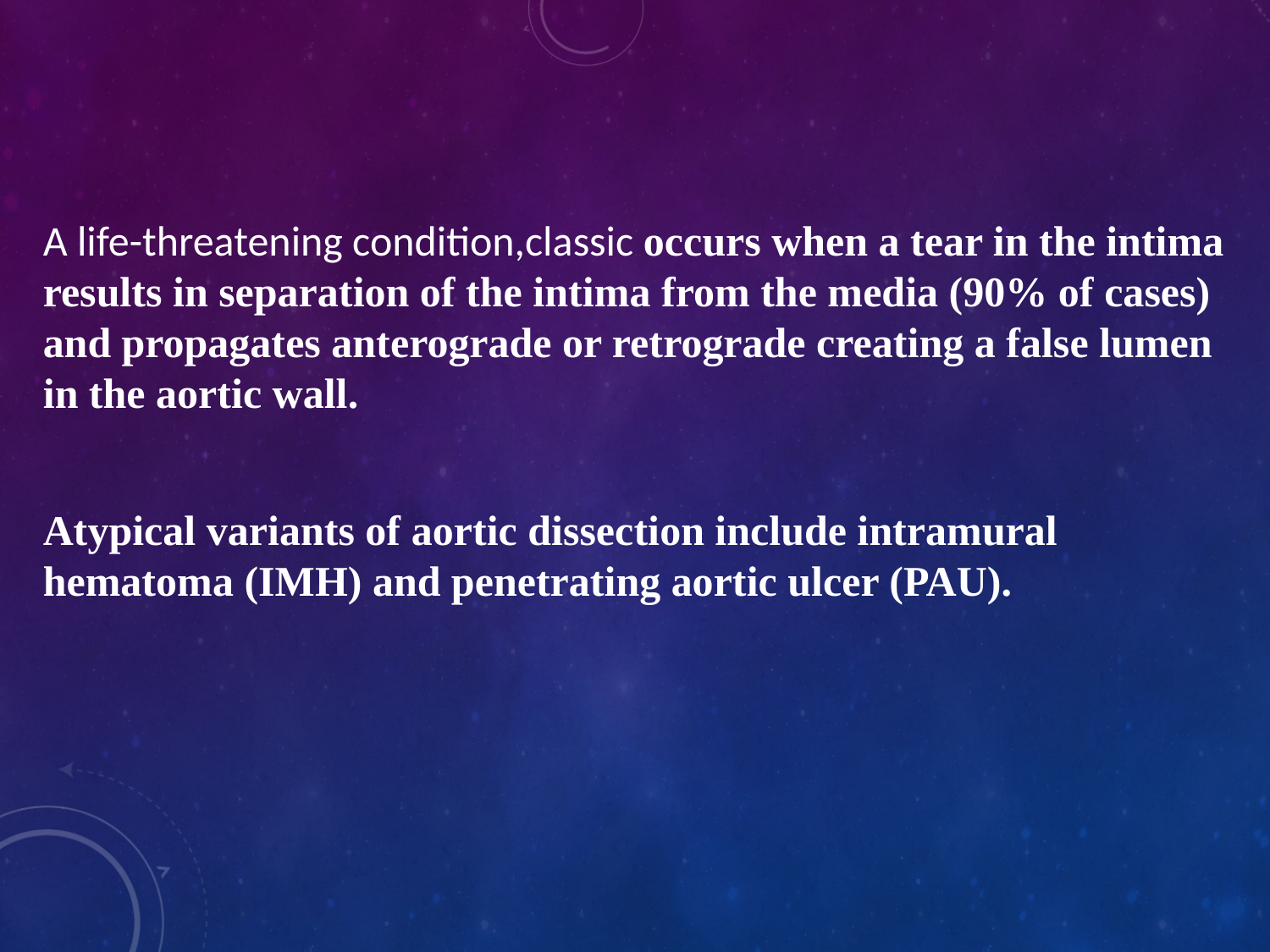

A life-threatening condition,classic occurs when a tear in the intima results in separation of the intima from the media (90% of cases) and propagates anterograde or retrograde creating a false lumen in the aortic wall.

Atypical variants of aortic dissection include intramural hematoma (IMH) and penetrating aortic ulcer (PAU).